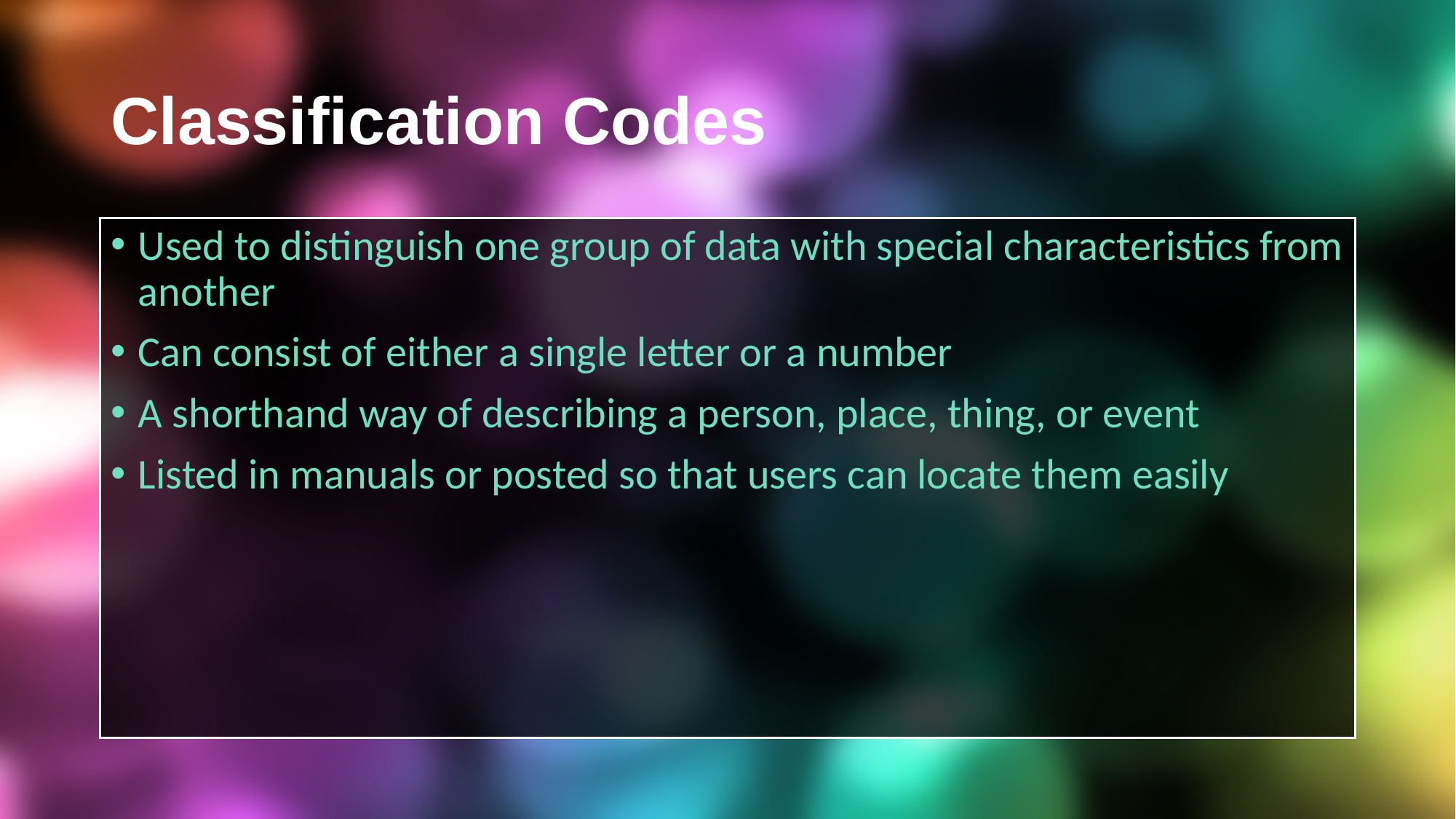

# Classification Codes
Used to distinguish one group of data with special characteristics from another
Can consist of either a single letter or a number
A shorthand way of describing a person, place, thing, or event
Listed in manuals or posted so that users can locate them easily